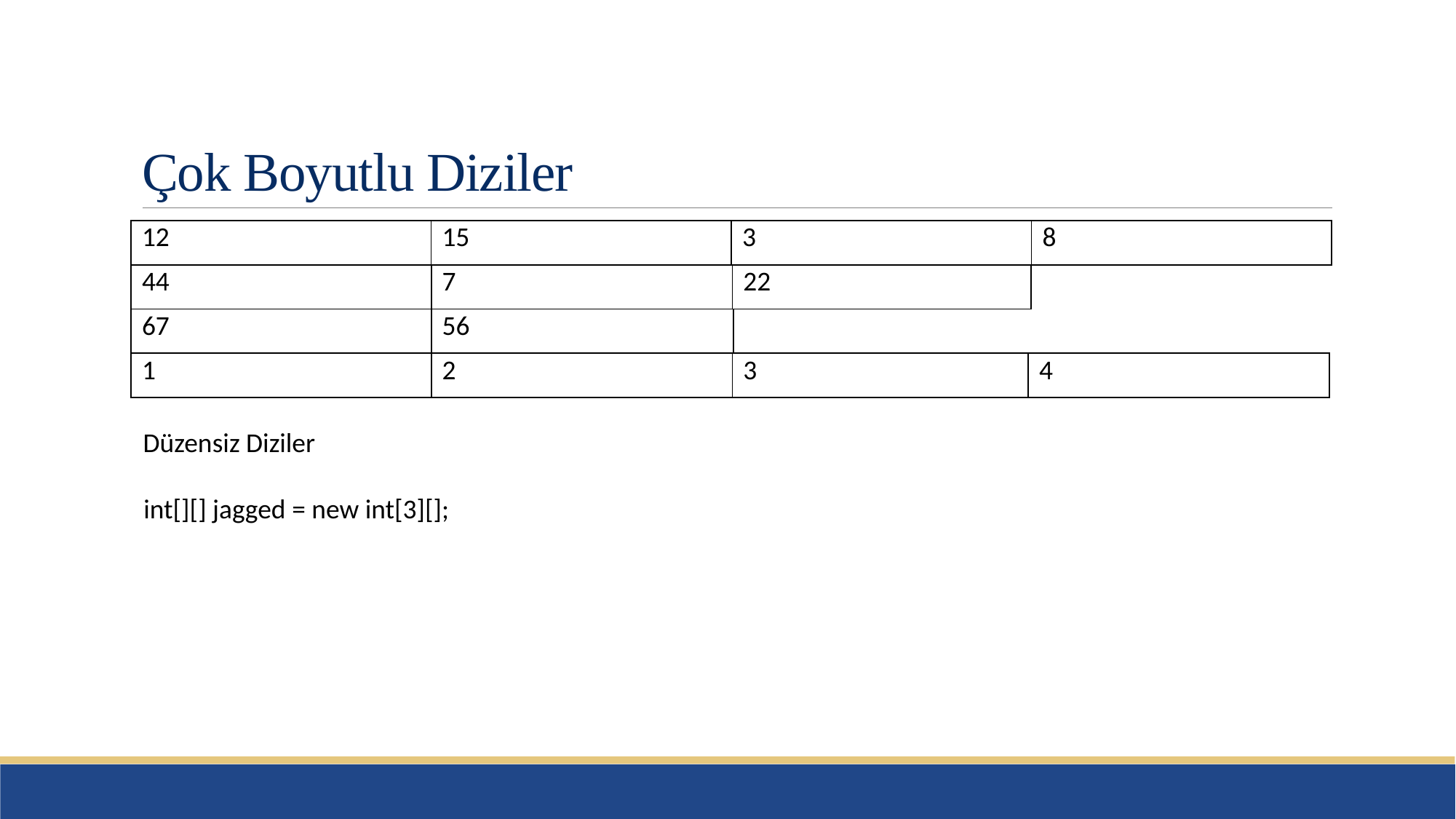

# Çok Boyutlu Diziler
| 12 | 15 | 3 | 8 |
| --- | --- | --- | --- |
| 44 | 7 | 22 |
| --- | --- | --- |
| 67 | 56 |
| --- | --- |
| 1 | 2 | 3 | 4 |
| --- | --- | --- | --- |
Düzensiz Diziler
int[][] jagged = new int[3][];